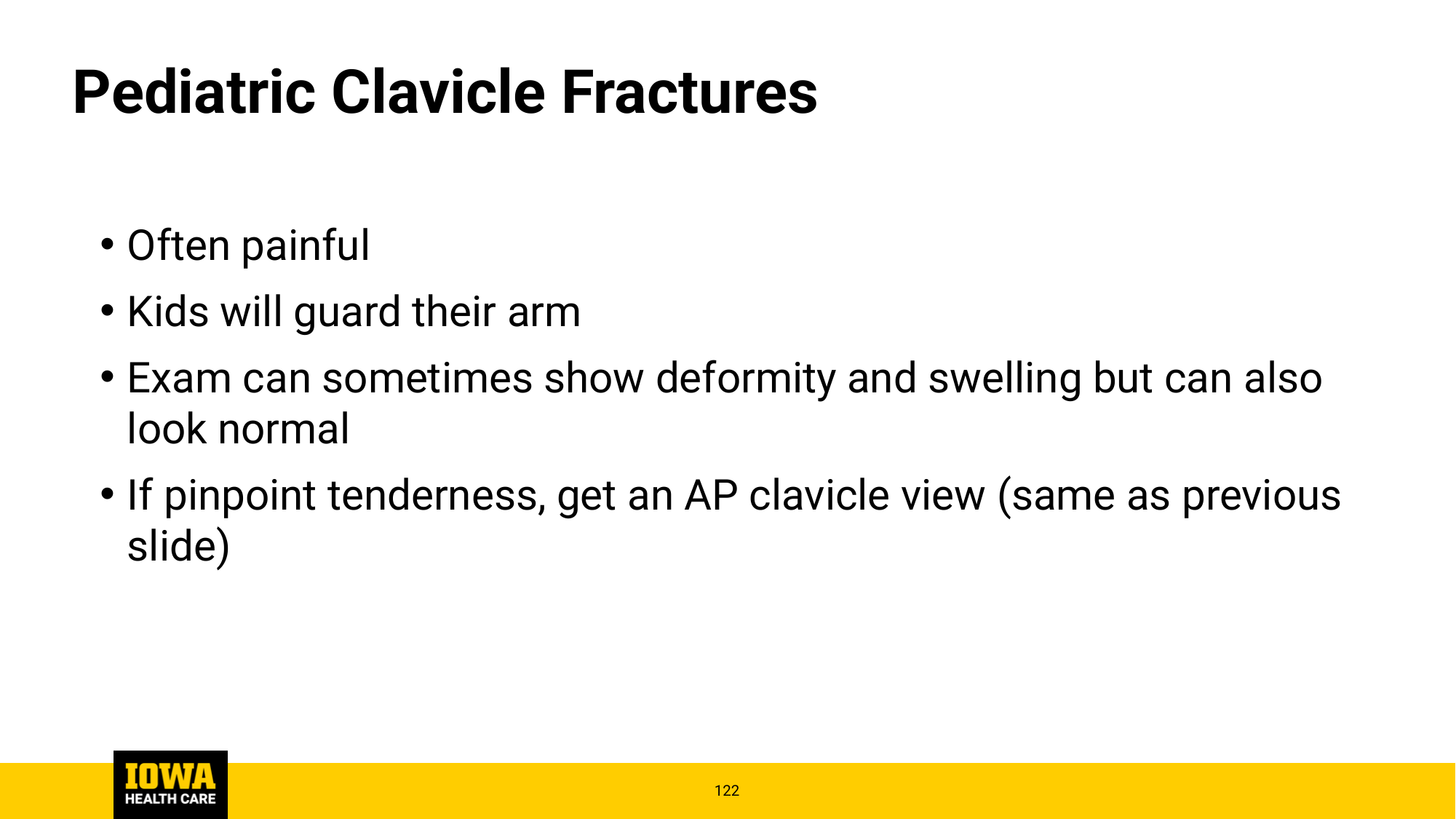

# Pediatric Clavicle Fractures
Often painful
Kids will guard their arm
Exam can sometimes show deformity and swelling but can also look normal
If pinpoint tenderness, get an AP clavicle view (same as previous slide)